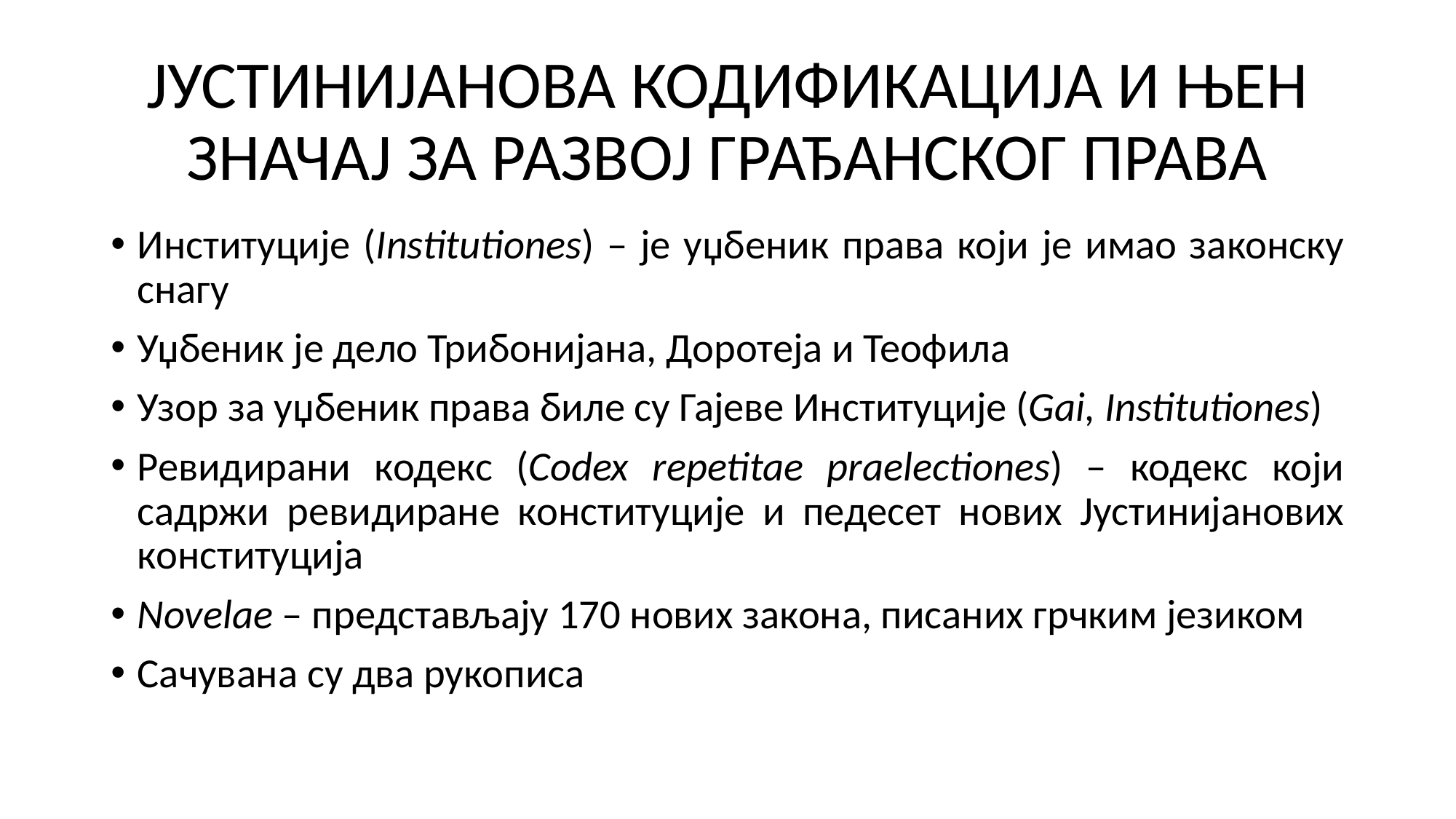

# ЈУСТИНИЈАНОВА КОДИФИКАЦИЈА И ЊЕН ЗНАЧАЈ ЗА РАЗВОЈ ГРАЂАНСКОГ ПРАВА
Институције (Institutiones) – је уџбеник права који је имао законску снагу
Уџбеник је дело Трибонијана, Доротеја и Теофила
Узор за уџбеник права биле су Гајеве Институције (Gai, Institutiones)
Ревидирани кодекс (Codex repetitae praelectiones) – кодекс који садржи ревидиране конституције и педесет нових Јустинијанових конституција
Novelae – представљају 170 нових закона, писаних грчким језиком
Сачувана су два рукописа